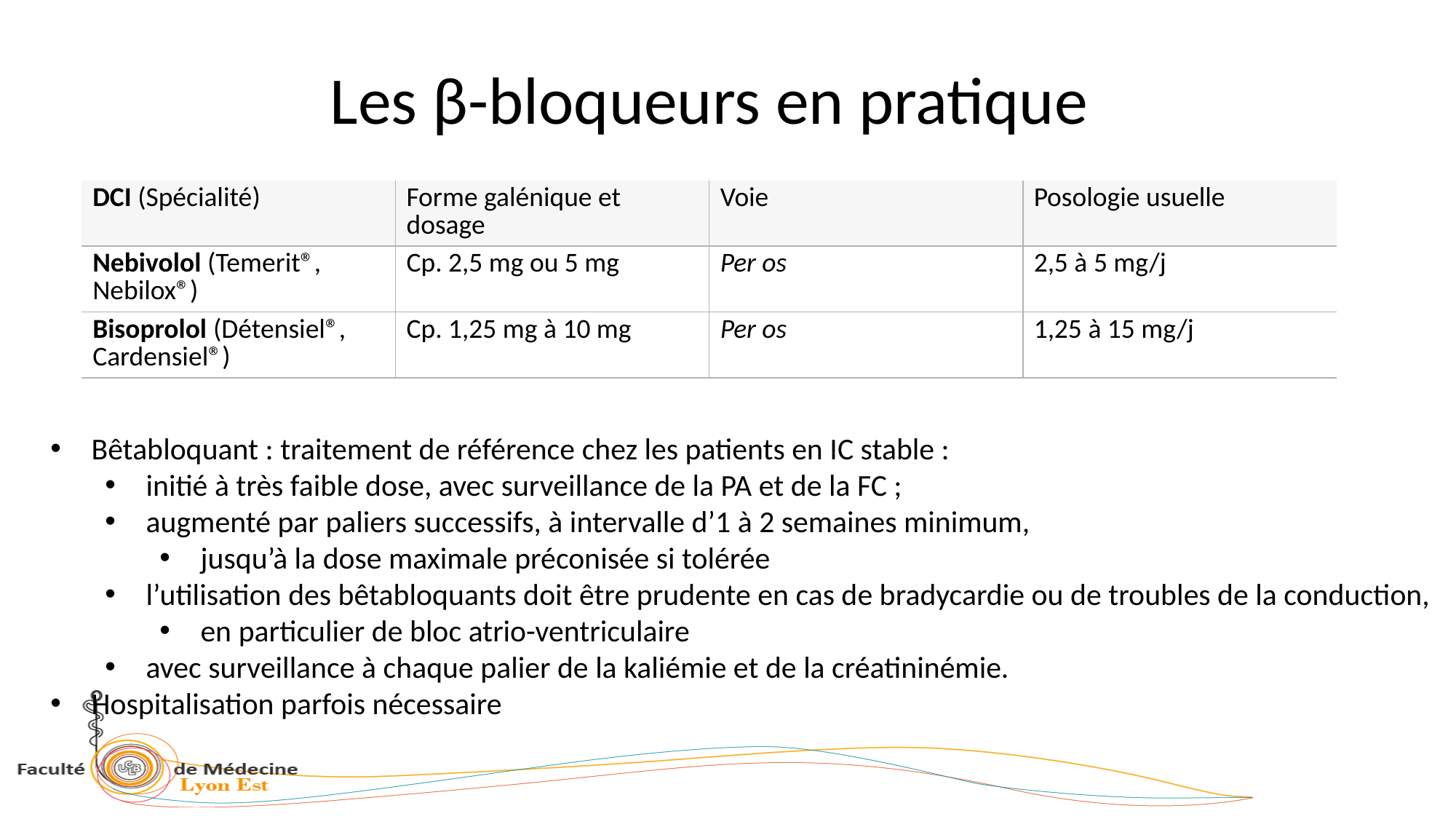

# Les β-bloqueurs en pratique
| DCI (Spécialité) | Forme galénique et dosage | Voie | Posologie usuelle |
| --- | --- | --- | --- |
| Nebivolol (Temerit®, Nebilox®) | Cp. 2,5 mg ou 5 mg | Per os | 2,5 à 5 mg/j |
| Bisoprolol (Détensiel®, Cardensiel®) | Cp. 1,25 mg à 10 mg | Per os | 1,25 à 15 mg/j |
Bêtabloquant : traitement de référence chez les patients en IC stable :
initié à très faible dose, avec surveillance de la PA et de la FC ;
augmenté par paliers successifs, à intervalle d’1 à 2 semaines minimum,
jusqu’à la dose maximale préconisée si tolérée
l’utilisation des bêtabloquants doit être prudente en cas de bradycardie ou de troubles de la conduction,
en particulier de bloc atrio-ventriculaire
avec surveillance à chaque palier de la kaliémie et de la créatininémie.
Hospitalisation parfois nécessaire